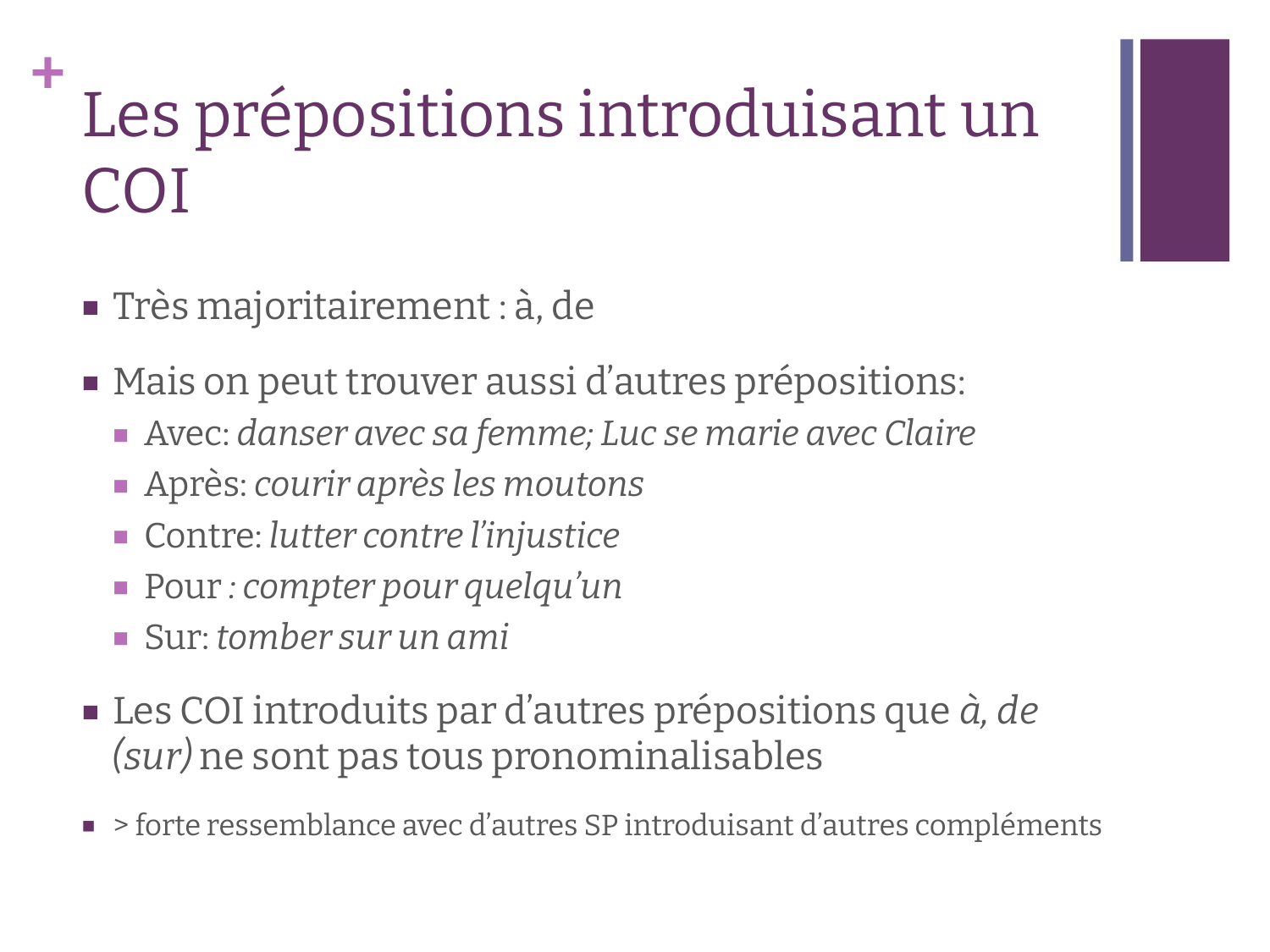

# Les prépositions introduisant un COI
Très majoritairement : à, de
Mais on peut trouver aussi d’autres prépositions:
Avec: danser avec sa femme; Luc se marie avec Claire
Après: courir après les moutons
Contre: lutter contre l’injustice
Pour : compter pour quelqu’un
Sur: tomber sur un ami
Les COI introduits par d’autres prépositions que à, de (sur) ne sont pas tous pronominalisables
> forte ressemblance avec d’autres SP introduisant d’autres compléments